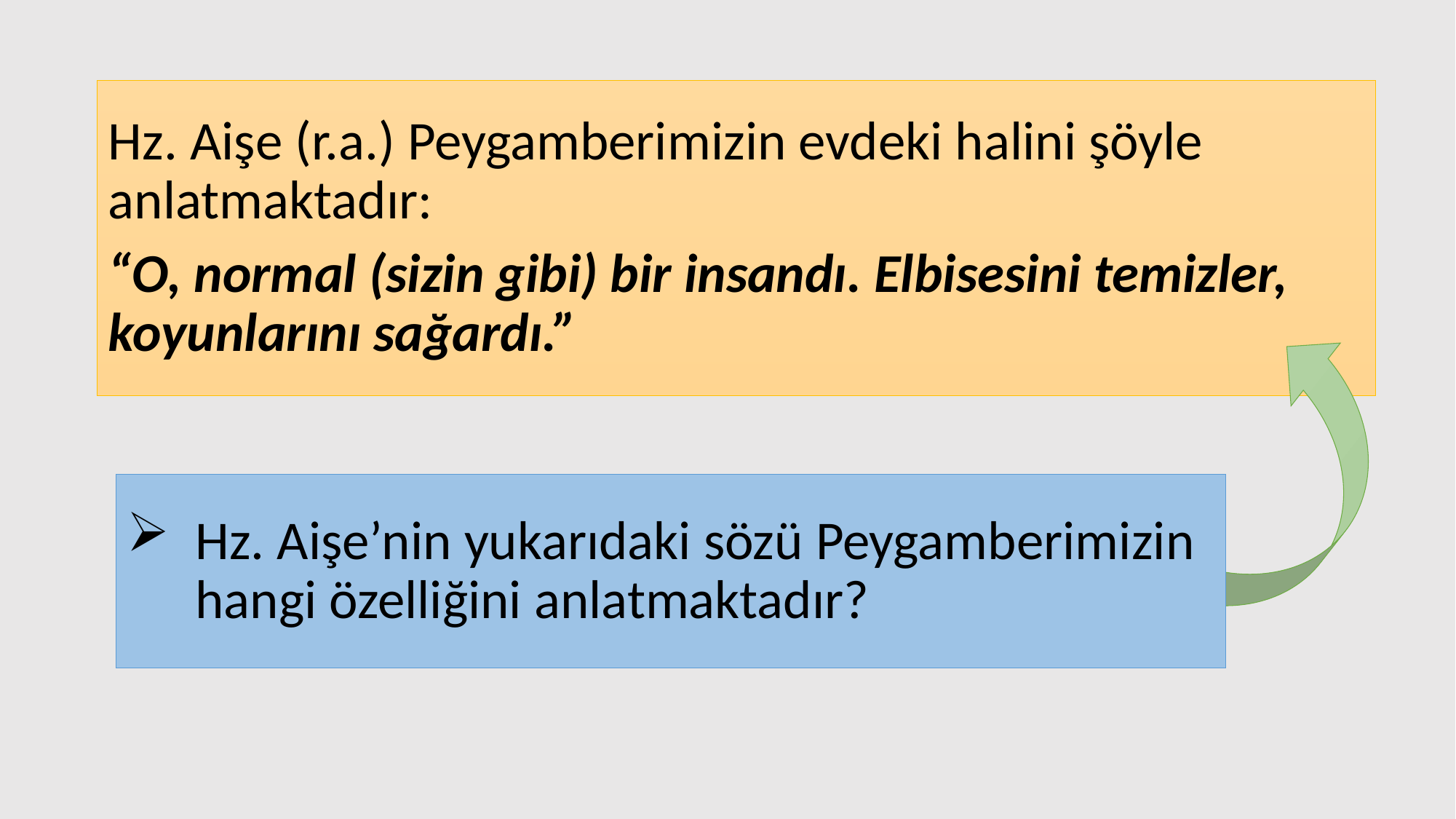

Hz. Aişe (r.a.) Peygamberimizin evdeki halini şöyle anlatmaktadır:
“O, normal (sizin gibi) bir insandı. Elbisesini temizler, koyunlarını sağardı.”

# Hz. Aişe’nin yukarıdaki sözü Peygamberimizin hangi özelliğini anlatmaktadır?